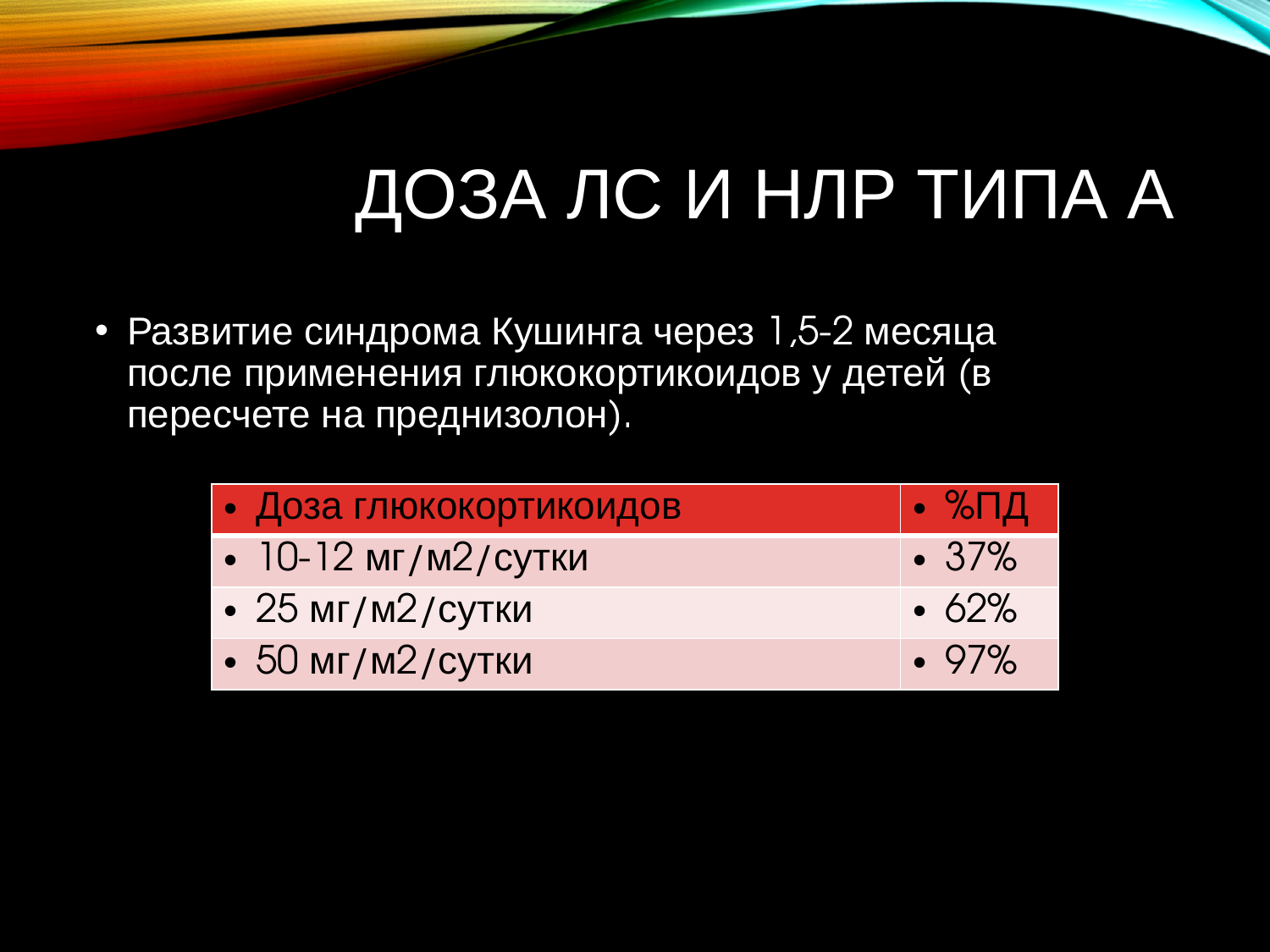

# Доза ЛС и НЛР типа А
Развитие синдрома Кушинга через 1,5-2 месяца
после применения глюкокортикоидов у детей (в пересчете на преднизолон).

| Доза глюкокортикоидов | %ПД |
| --- | --- |
| 10-12 мг/м2/сутки | 37% |
| 25 мг/м2/сутки | 62% |
| 50 мг/м2/сутки | 97% |